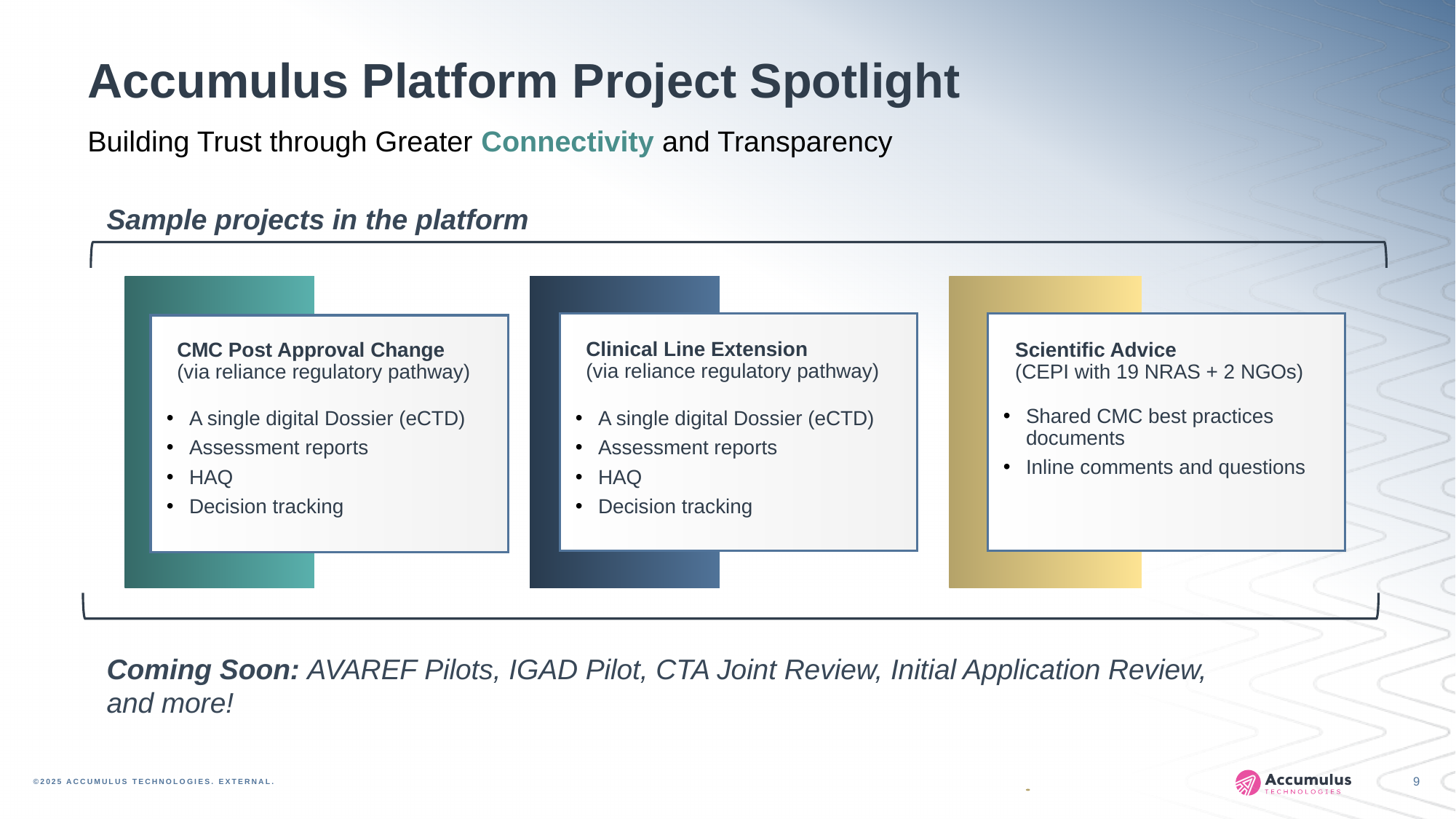

Accumulus Platform Project Spotlight
Building Trust through Greater Connectivity and Transparency

Sample projects in the platform

Clinical Line Extension
(via reliance regulatory pathway)

CMC Post Approval Change
(via reliance regulatory pathway)

Scientific Advice
(CEPI with 19 NRAS + 2 NGOs)

Shared CMC best practices documents
Inline comments and questions

A single digital Dossier (eCTD)
Assessment reports
HAQ
Decision tracking

A single digital Dossier (eCTD)
Assessment reports
HAQ
Decision tracking

Coming Soon: AVAREF Pilots, IGAD Pilot, CTA Joint Review, Initial Application Review, and more!
©2025 ACCUMULUS TECHNOLOGIES. EXTERNAL.